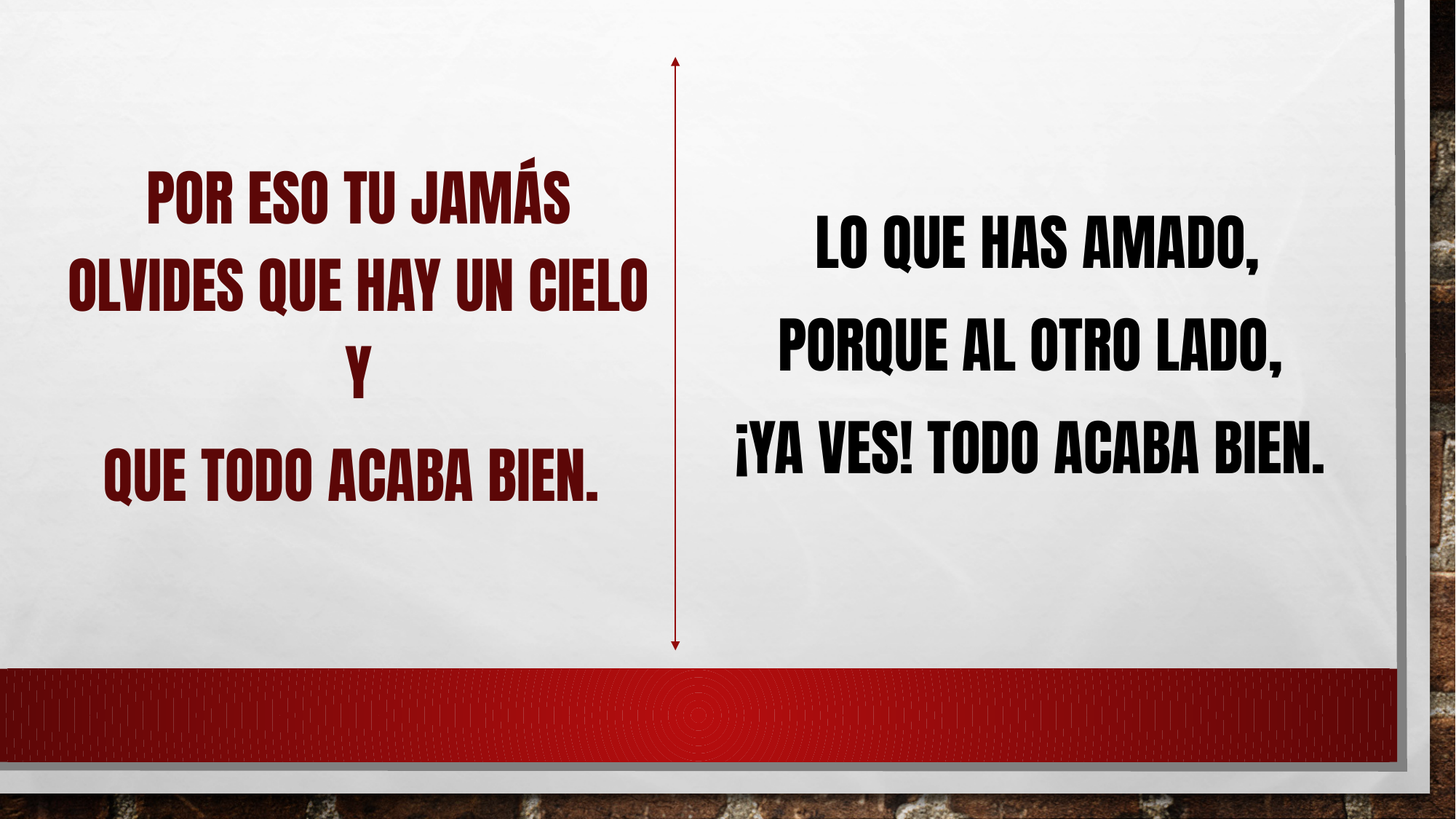

LO QUE HAS AMADO,
PORQUE AL OTRO LADO,
¡YA VES! TODO ACABA BIEN.

Por eso tu jamás olvides que hay un cielo y
Que todo acaba bien.